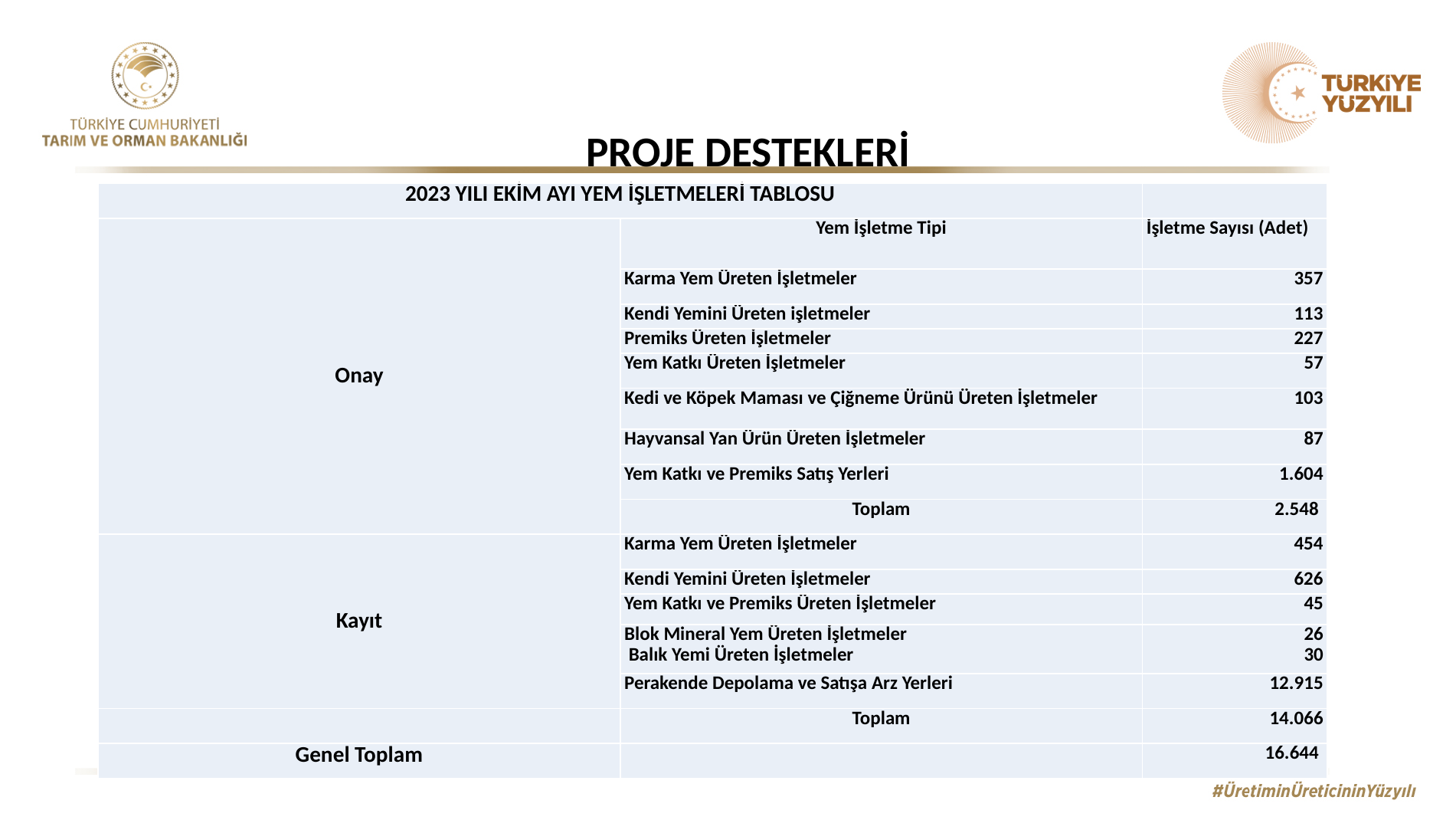

PROJE DESTEKLERİ
| 2023 YILI EKİM AYI YEM İŞLETMELERİ TABLOSU |  |  |
| --- | --- | --- |
| Onay | Yem İşletme Tipi | İşletme Sayısı (Adet) |
|  | Karma Yem Üreten İşletmeler | 357 |
|  | Kendi Yemini Üreten işletmeler | 113 |
|  | Premiks Üreten İşletmeler | 227 |
|  | Yem Katkı Üreten İşletmeler | 57 |
|  | Kedi ve Köpek Maması ve Çiğneme Ürünü Üreten İşletmeler | 103 |
|  | Hayvansal Yan Ürün Üreten İşletmeler | 87 |
|  | Yem Katkı ve Premiks Satış Yerleri | 1.604 |
|  | Toplam | 2.548 |
| Kayıt | Karma Yem Üreten İşletmeler | 454 |
|  | Kendi Yemini Üreten İşletmeler | 626 |
|  | Yem Katkı ve Premiks Üreten İşletmeler | 45 |
|  | Blok Mineral Yem Üreten İşletmeler  Balık Yemi Üreten İşletmeler | 26 30 |
|  | Perakende Depolama ve Satışa Arz Yerleri | 12.915 |
|  | Toplam | 14.066 |
| Genel Toplam |  | 16.644 |